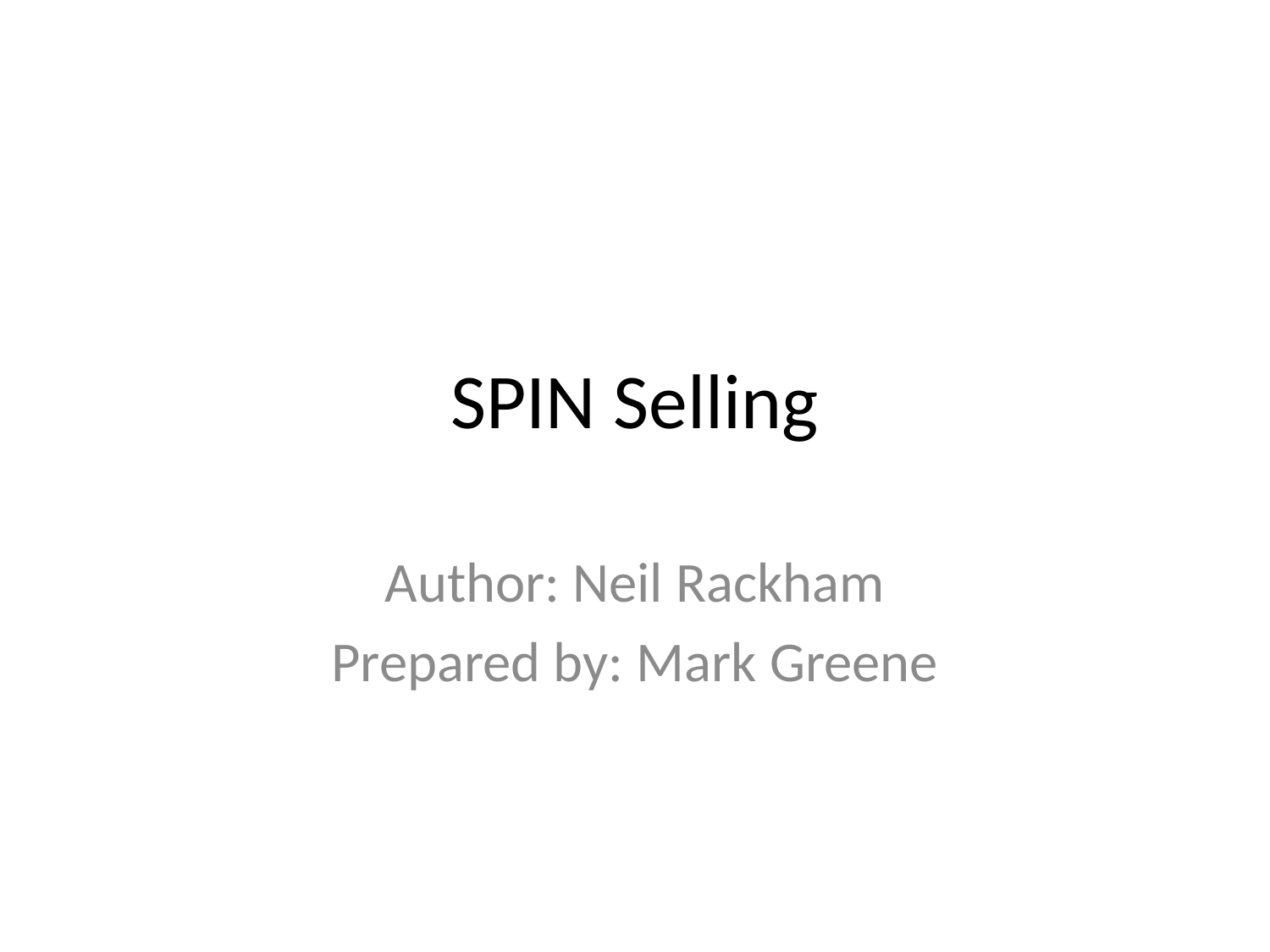

# SPIN Selling
Author: Neil Rackham
Prepared by: Mark Greene